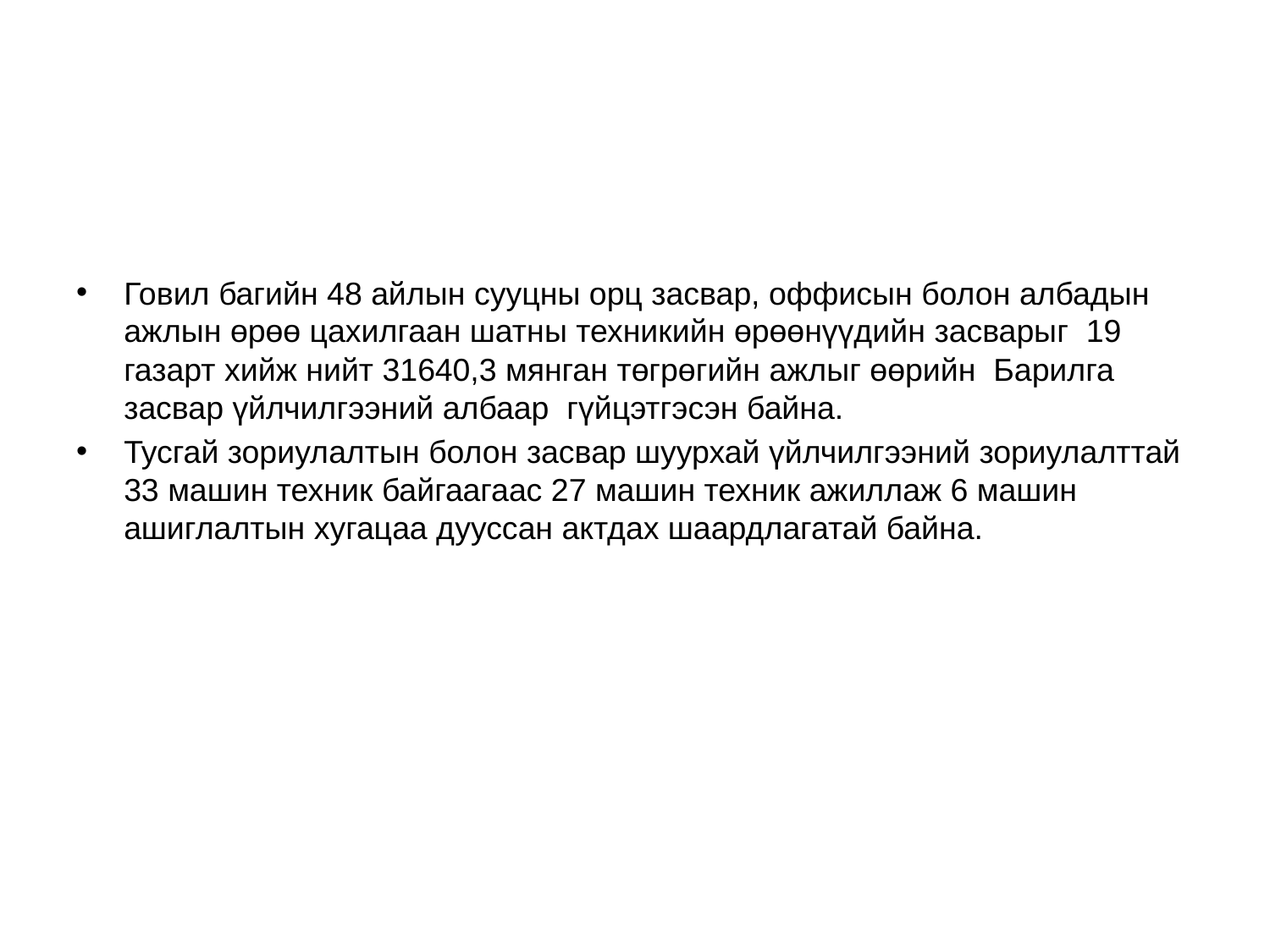

#

Говил багийн 48 айлын сууцны орц засвар, оффисын болон албадын ажлын өрөө цахилгаан шатны техникийн өрөөнүүдийн засварыг  19 газарт хийж нийт 31640,3 мянган төгрөгийн ажлыг өөрийн  Барилга засвар үйлчилгээний албаар  гүйцэтгэсэн байна.
Тусгай зориулалтын болон засвар шуурхай үйлчилгээний зориулалттай 33 машин техник байгаагаас 27 машин техник ажиллаж 6 машин ашиглалтын хугацаа дууссан актдах шаардлагатай байна.